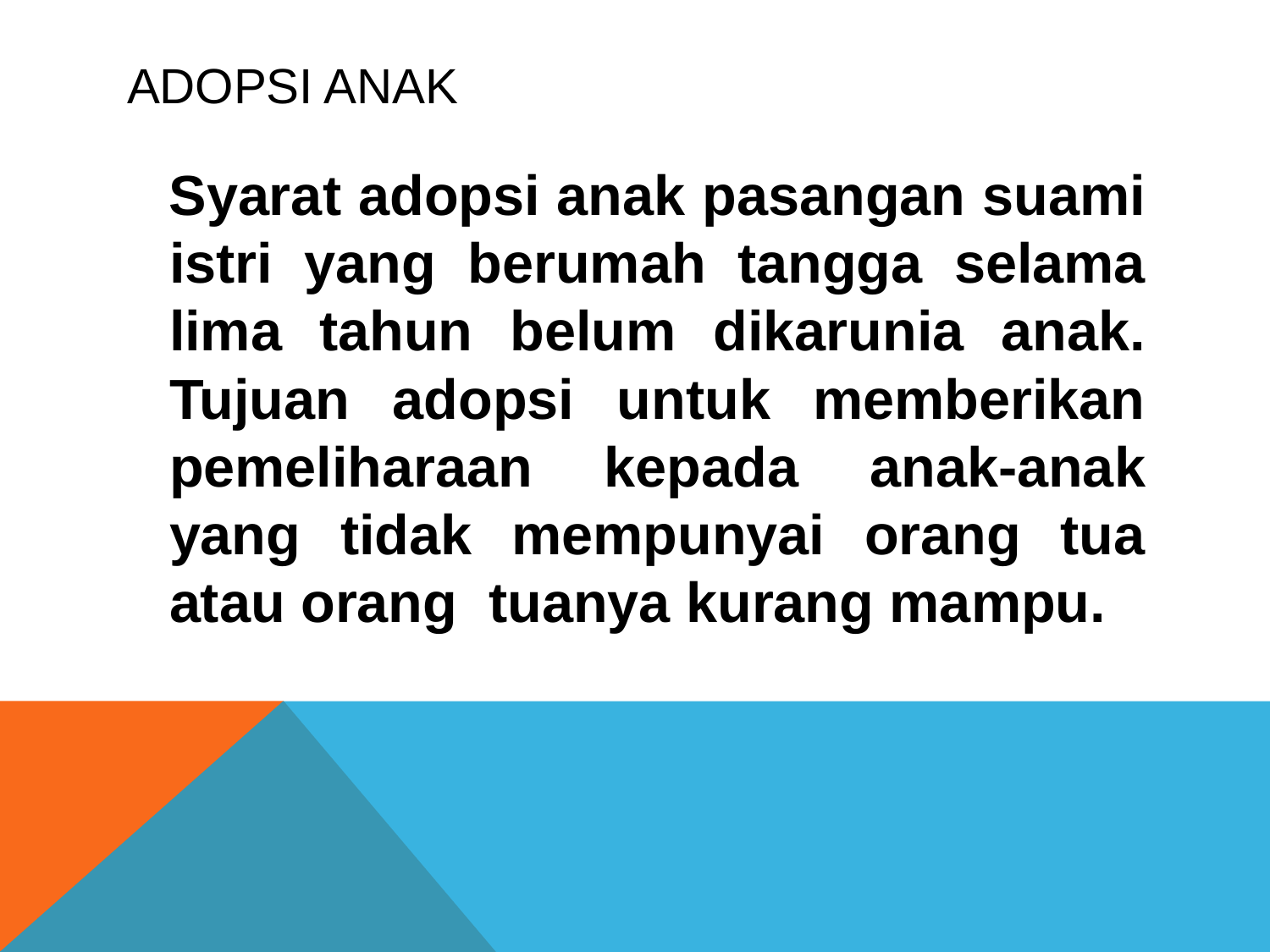

# Adopsi anak
     Syarat adopsi anak pasangan suami istri yang berumah tangga selama lima tahun belum dikarunia anak. Tujuan adopsi untuk memberikan pemeliharaan kepada anak-anak yang tidak mempunyai orang tua atau orang  tuanya kurang mampu.